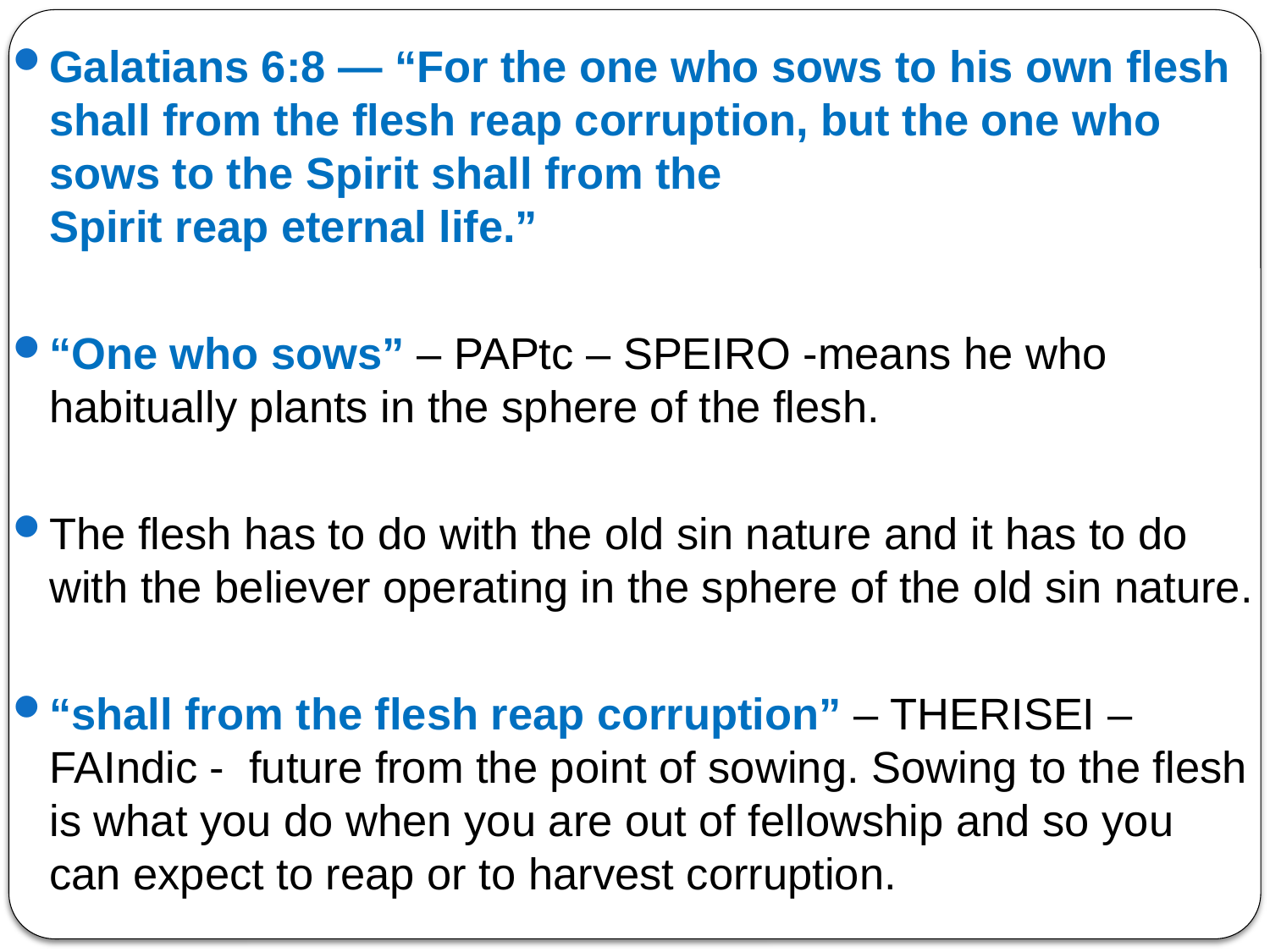

Galatians 6:8 — “For the one who sows to his own flesh shall from the flesh reap corruption, but the one who sows to the Spirit shall from the
Spirit reap eternal life.”

“One who sows” – PAPtc – SPEIRO -means he who habitually plants in the sphere of the flesh.

The flesh has to do with the old sin nature and it has to do with the believer operating in the sphere of the old sin nature.

“shall from the flesh reap corruption” – THERISEI – FAIndic -  future from the point of sowing. Sowing to the flesh is what you do when you are out of fellowship and so you can expect to reap or to harvest corruption.